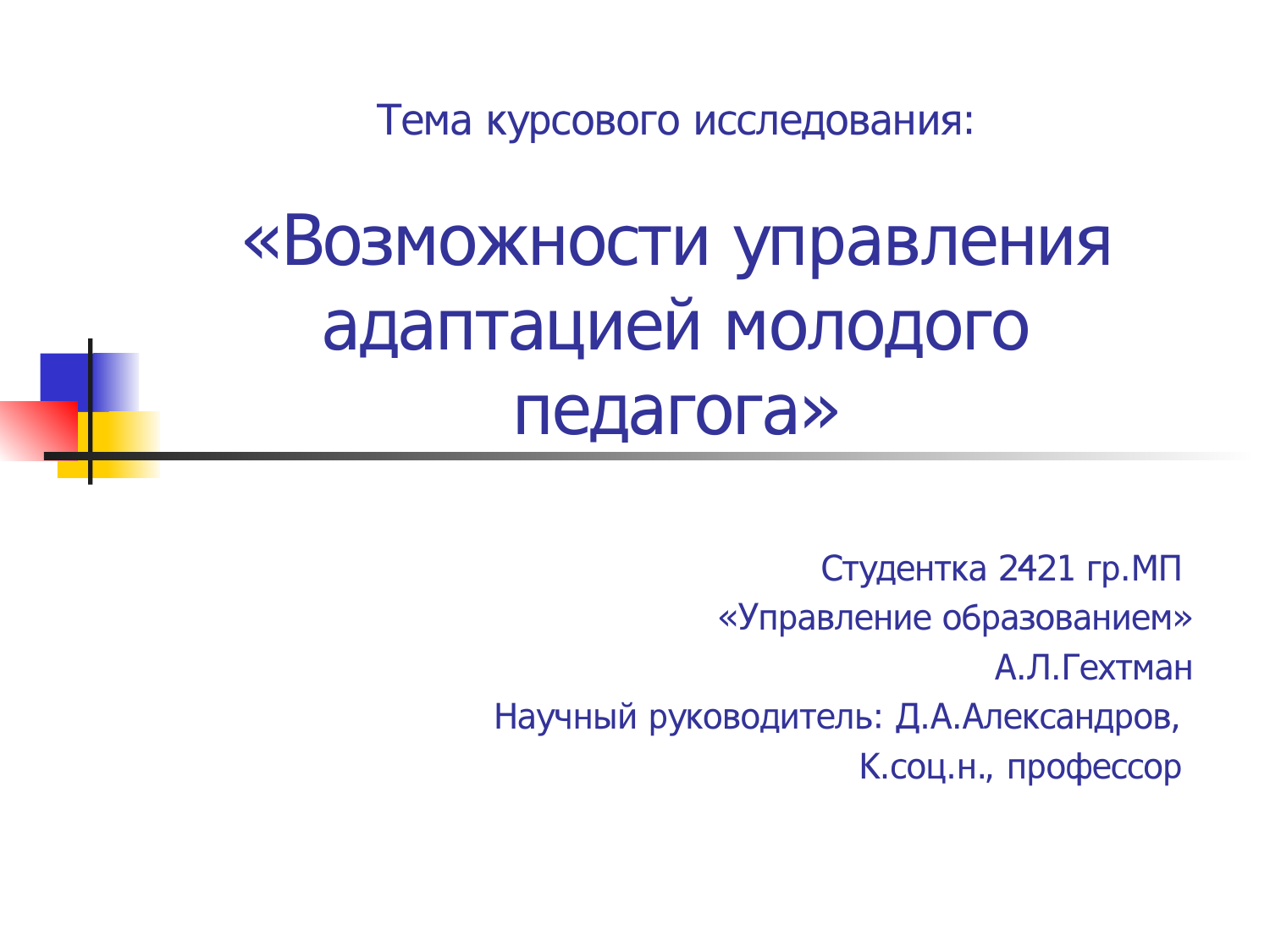

# Тема курсового исследования: «Возможности управления адаптацией молодого педагога»
Студентка 2421 гр.МП
«Управление образованием»
 А.Л.Гехтман
Научный руководитель: Д.А.Александров,
К.соц.н., профессор